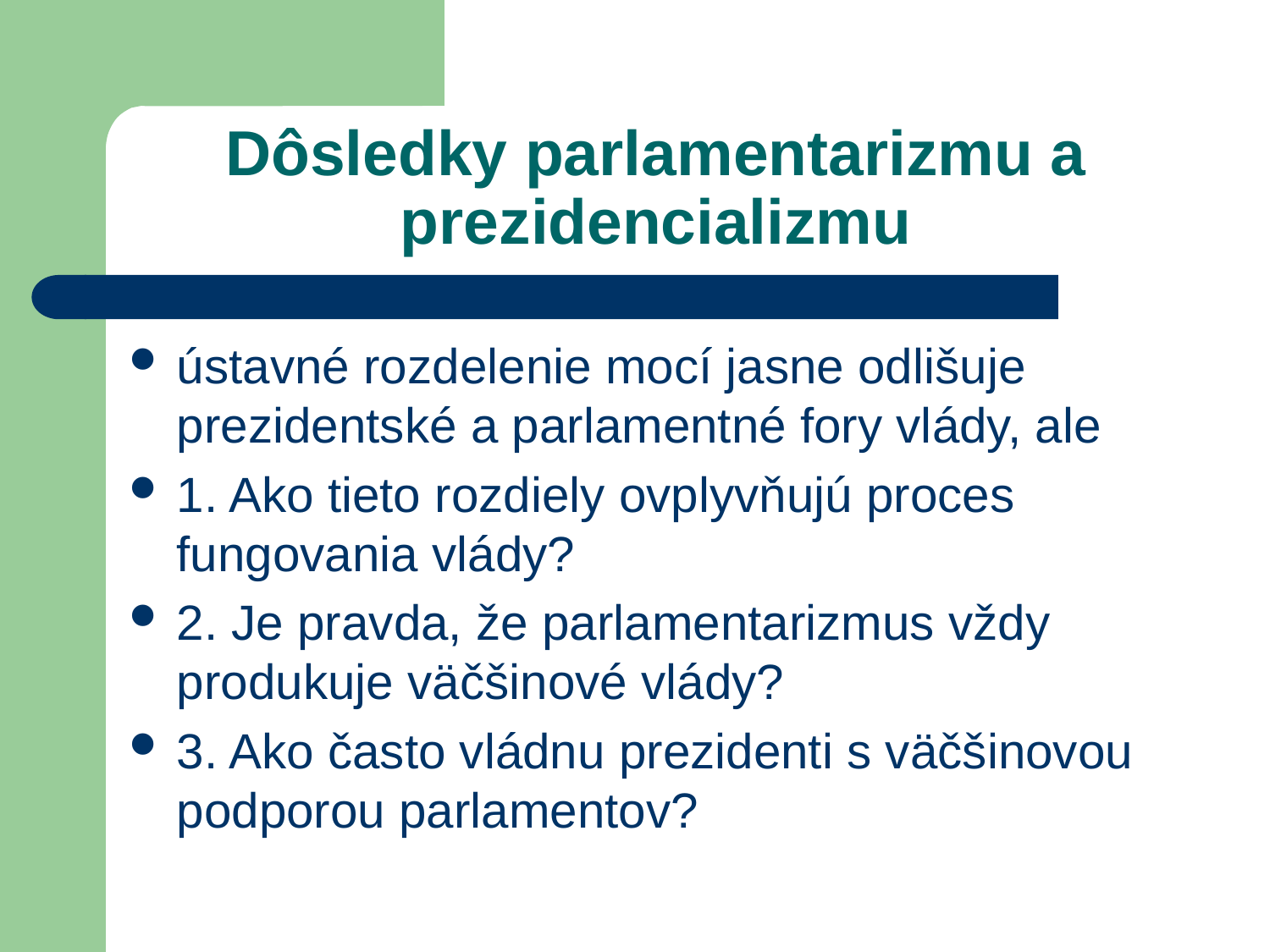

# Dôsledky parlamentarizmu a prezidencializmu
ústavné rozdelenie mocí jasne odlišuje prezidentské a parlamentné fory vlády, ale
1. Ako tieto rozdiely ovplyvňujú proces fungovania vlády?
2. Je pravda, že parlamentarizmus vždy produkuje väčšinové vlády?
3. Ako často vládnu prezidenti s väčšinovou podporou parlamentov?